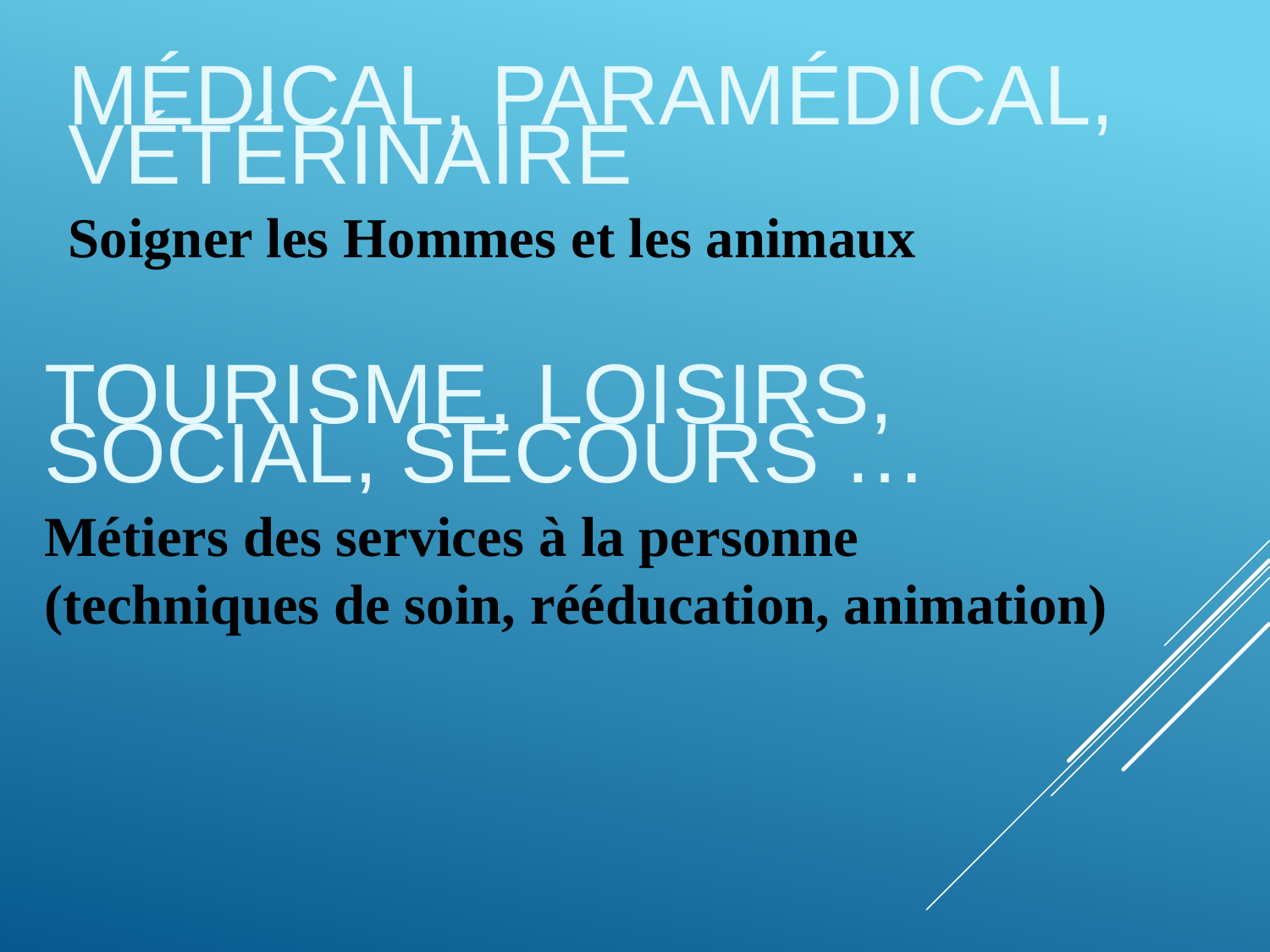

Médical, Paramédical, Vétérinaire
Soigner les Hommes et les animaux

Tourisme, Loisirs, Social, Secours …
Métiers des services à la personne
(techniques de soin, rééducation, animation)